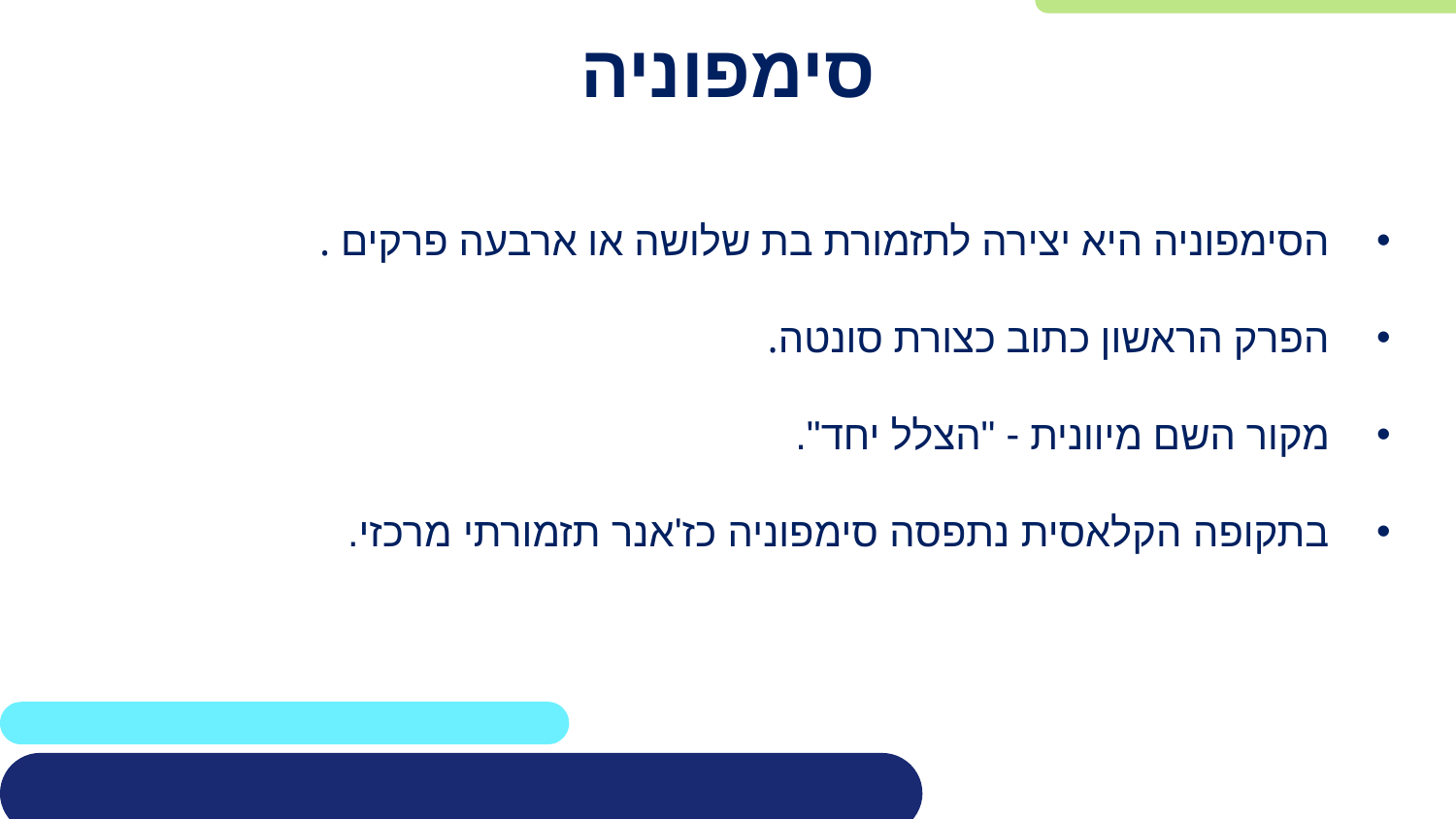

# סימפוניה
הסימפוניה היא יצירה לתזמורת בת שלושה או ארבעה פרקים .
הפרק הראשון כתוב כצורת סונטה.
מקור השם מיוונית - "הצלל יחד".
בתקופה הקלאסית נתפסה סימפוניה כז'אנר תזמורתי מרכזי.